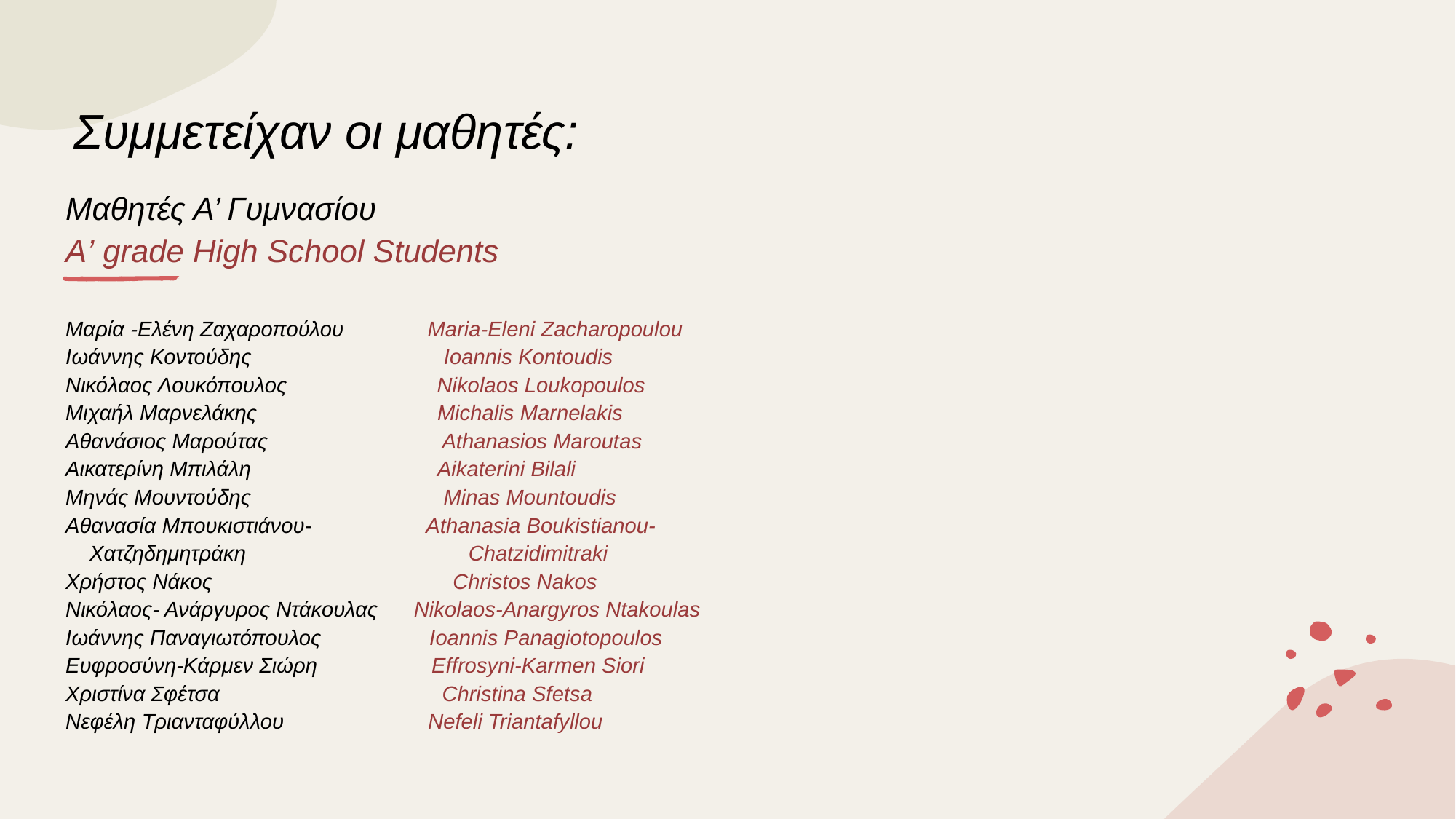

# Συμμετείχαν οι μαθητές:
Μαθητές Α’ Γυμνασίου
Α’ grade High School Students
Μαρία -Ελένη Ζαχαροπούλου              Maria-Eleni Zacharopoulou
Ιωάννης Κοντούδης                                Ioannis Kontoudis
Νικόλαος Λουκόπουλος                         Nikolaos Loukopoulos
Μιχαήλ Μαρνελάκης                              Michalis Marnelakis
Αθανάσιος Μαρούτας                             Athanasios Maroutas
Αικατερίνη Μπιλάλη                               Aikaterini Bilali
Μηνάς Μουντούδης                                Minas Mountoudis
Αθανασία Μπουκιστιάνου-                   Athanasia Boukistianou-
    Χατζηδημητράκη                                     Chatzidimitraki
Χρήστος Νάκος                                        Christos Nakos
Νικόλαος- Ανάργυρος Ντάκουλας      Nikolaos-Anargyros Ntakoulas
Ιωάννης Παναγιωτόπουλος                  Ioannis Panagiotopoulos
Ευφροσύνη-Κάρμεν Σιώρη                   Effrosyni-Karmen Siori
Χριστίνα Σφέτσα                                     Christina Sfetsa
Νεφέλη Τριανταφύλλου                        Nefeli Triantafyllou